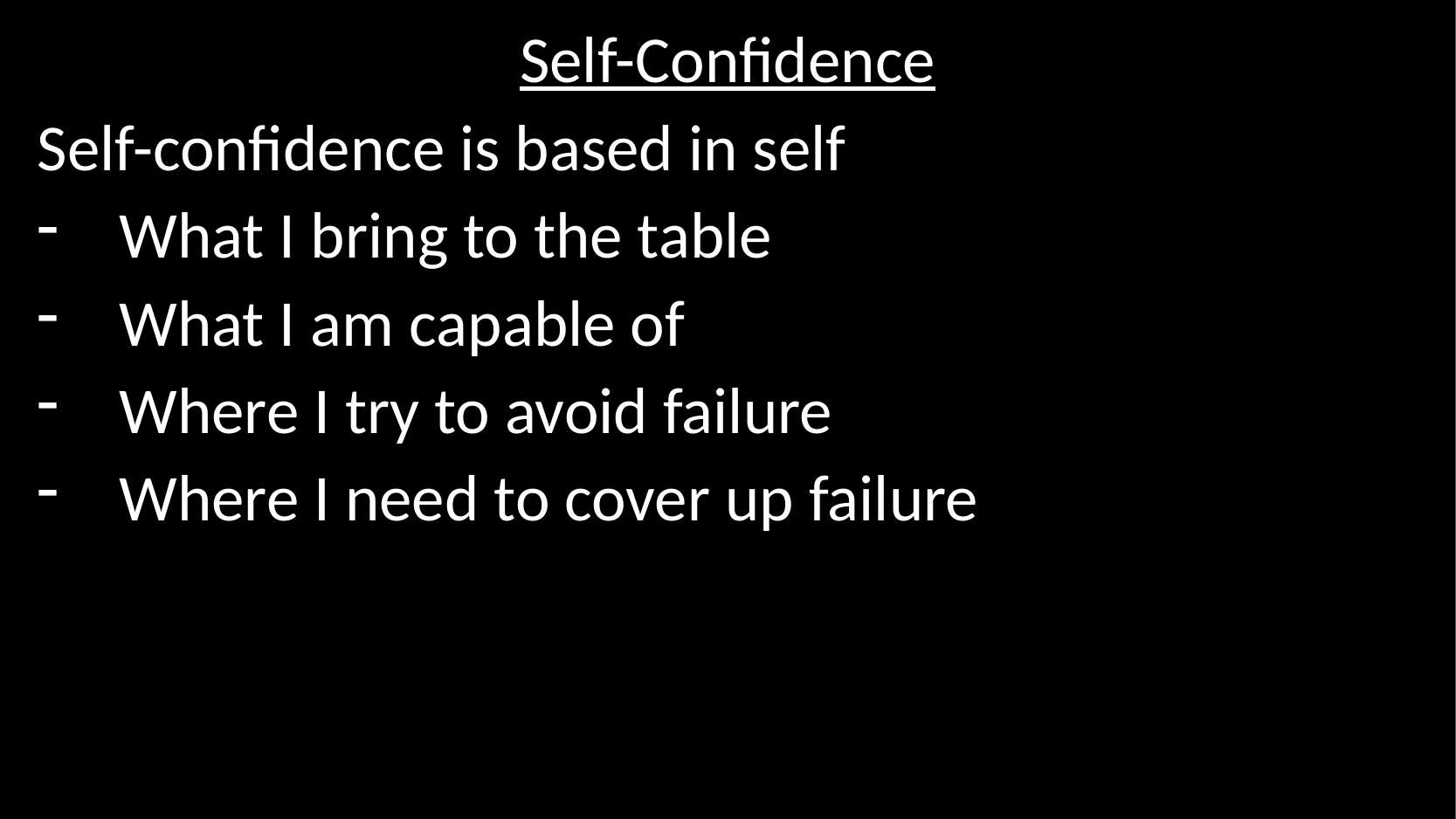

Self-Confidence
Self-confidence is based in self
What I bring to the table
What I am capable of
Where I try to avoid failure
Where I need to cover up failure

#